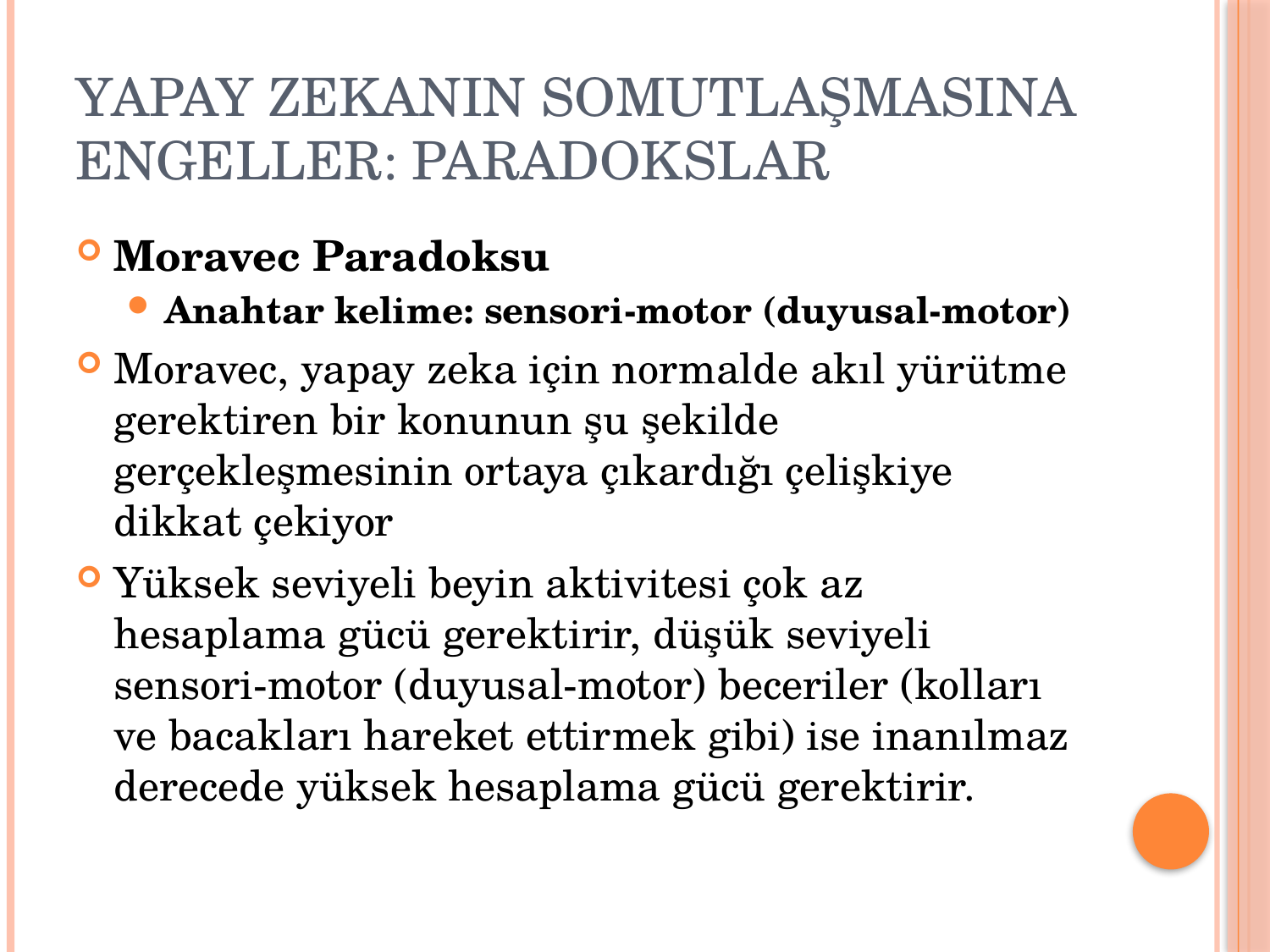

# Yapay zekanın somutlaşmasına engeller: paradokslar
Moravec Paradoksu
Anahtar kelime: sensori-motor (duyusal-motor)
Moravec, yapay zeka için normalde akıl yürütme gerektiren bir konunun şu şekilde gerçekleşmesinin ortaya çıkardığı çelişkiye dikkat çekiyor
Yüksek seviyeli beyin aktivitesi çok az hesaplama gücü gerektirir, düşük seviyeli sensori-motor (duyusal-motor) beceriler (kolları ve bacakları hareket ettirmek gibi) ise inanılmaz derecede yüksek hesaplama gücü gerektirir.